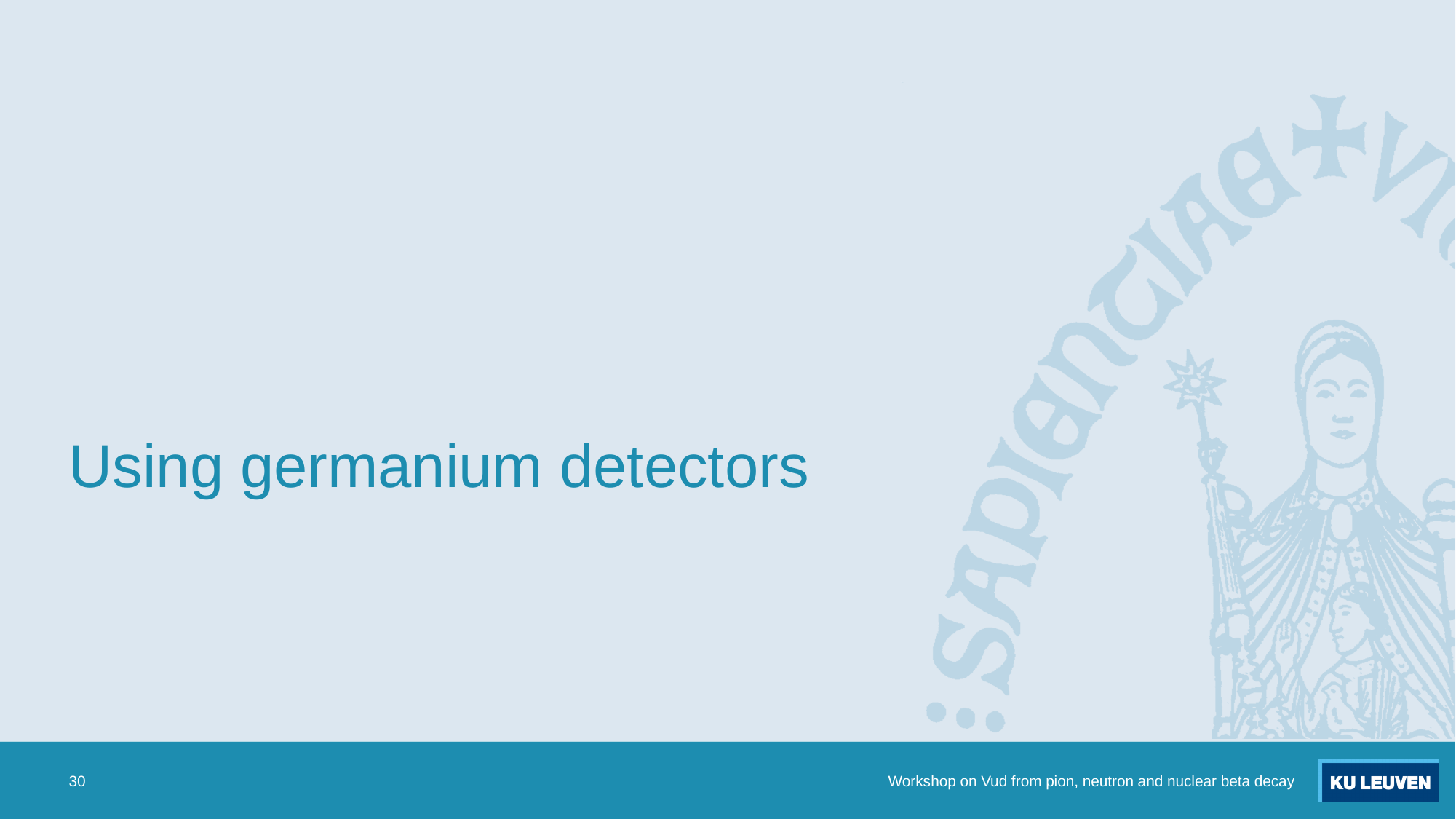

# Using germanium detectors

30
Workshop on Vud from pion, neutron and nuclear beta decay